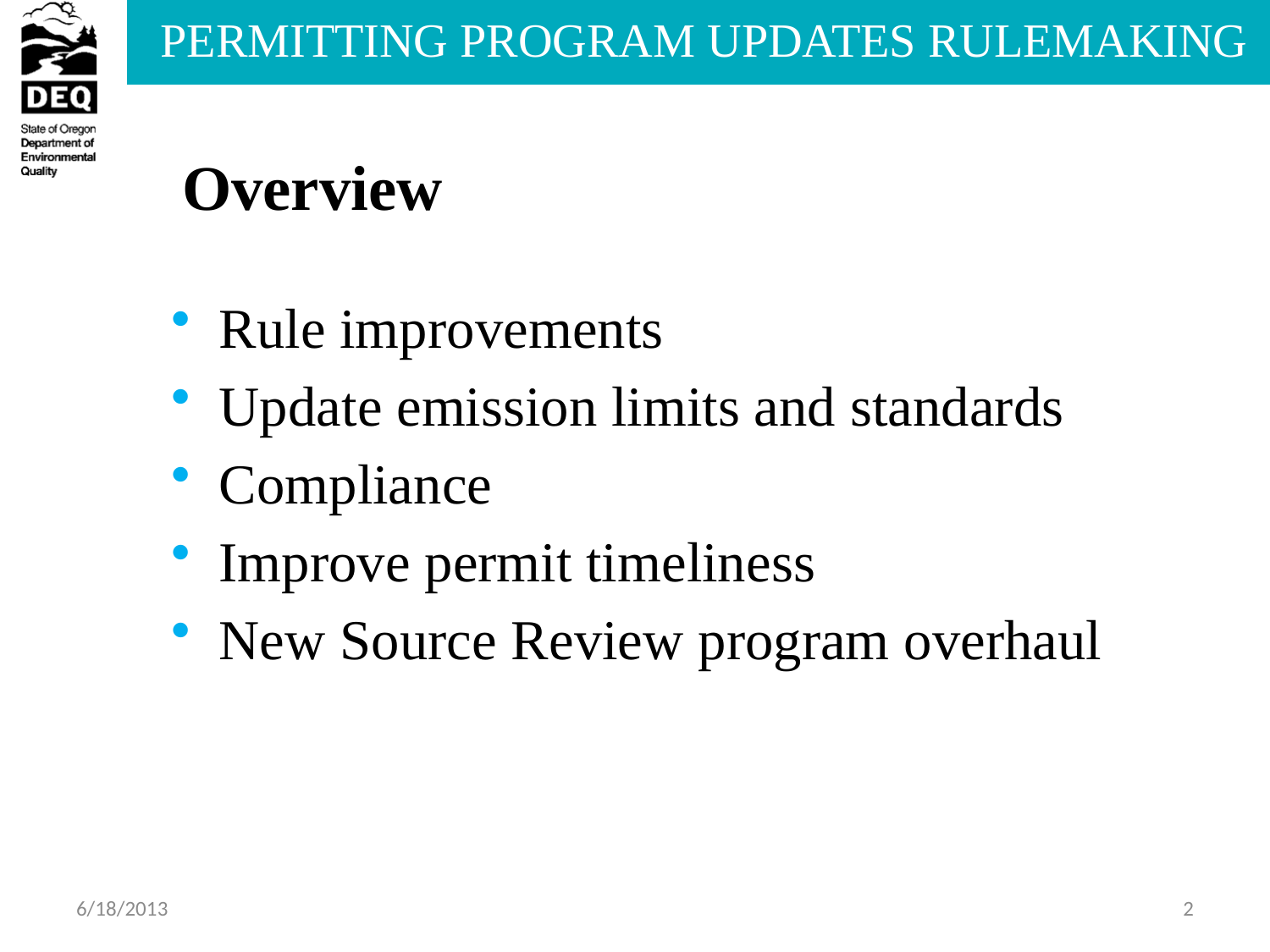

Overview
Rule improvements
Update emission limits and standards
Compliance
Improve permit timeliness
New Source Review program overhaul

6/18/2013
2